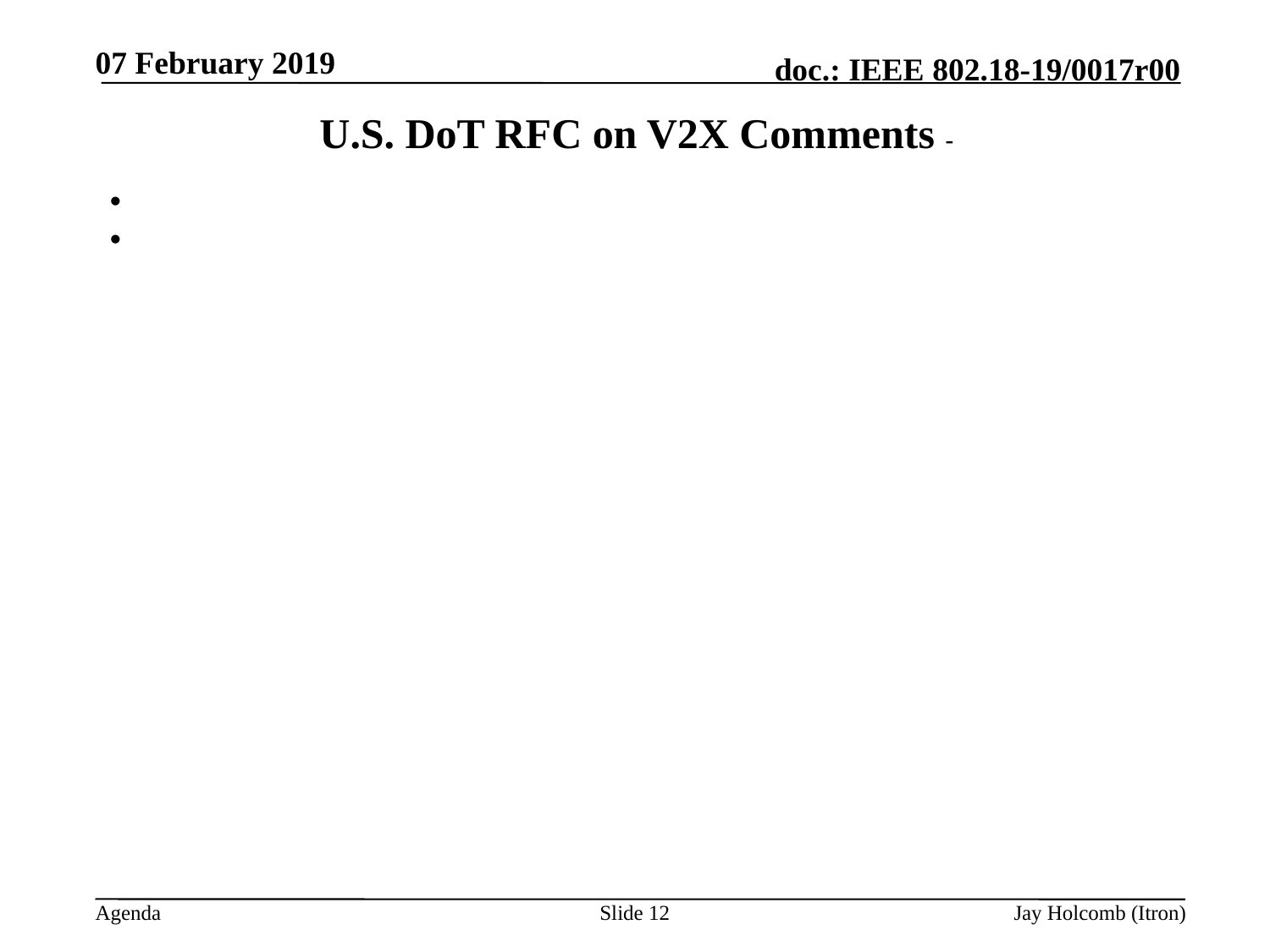

07 February 2019
# U.S. DoT RFC on V2X Comments -

Slide 12
Jay Holcomb (Itron)